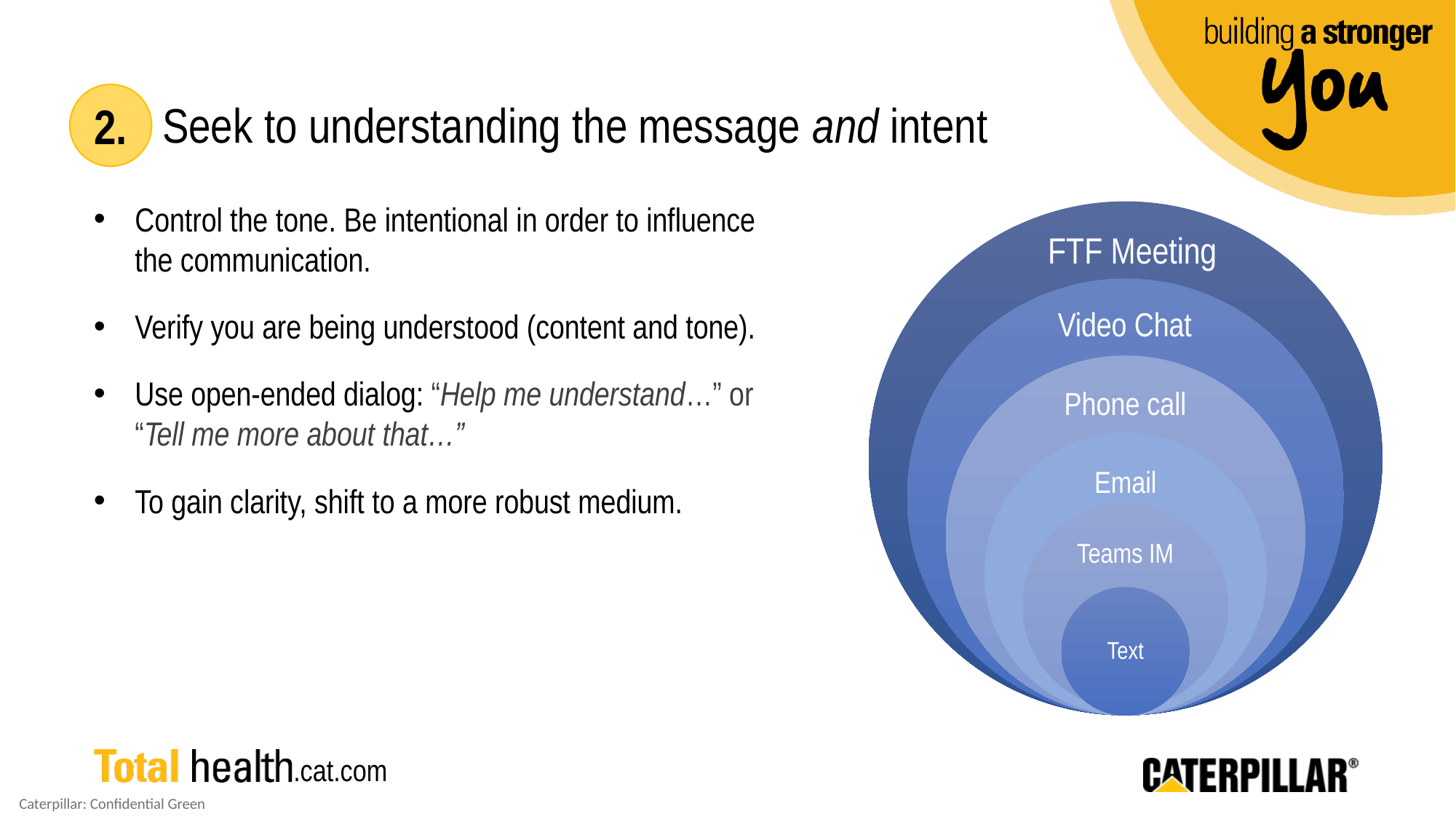

2.
Seek to understanding the message and intent
Control the tone. Be intentional in order to influence the communication.
Verify you are being understood (content and tone).
Use open-ended dialog: “Help me understand…” or “Tell me more about that…”
To gain clarity, shift to a more robust medium.

Phone call
Email
Teams IM
Text
FTF Meeting
Video Chat